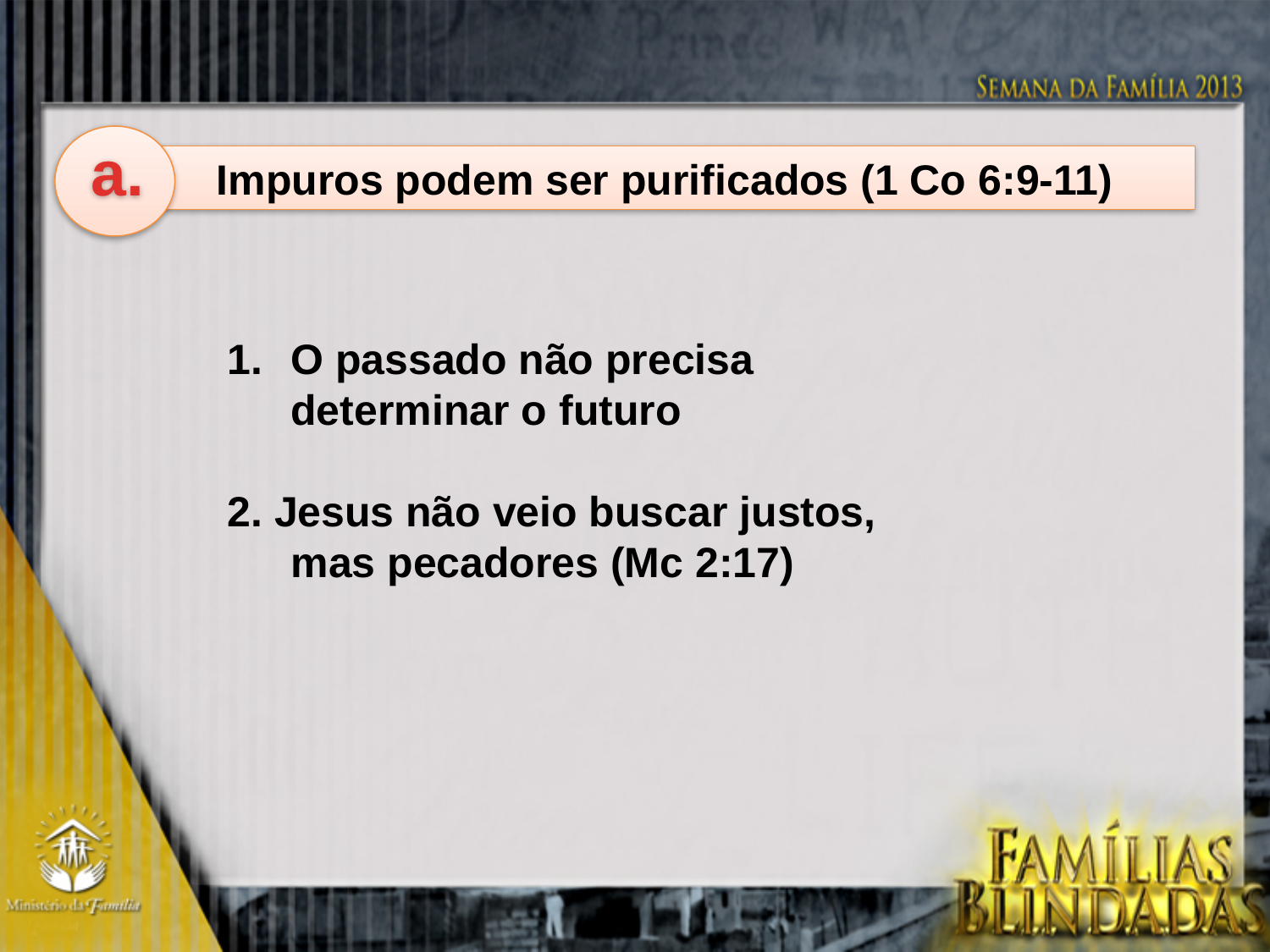

a.

Impuros podem ser purificados (1 Co 6:9-11)
O passado não precisa determinar o futuro

2. Jesus não veio buscar justos, mas pecadores (Mc 2:17)